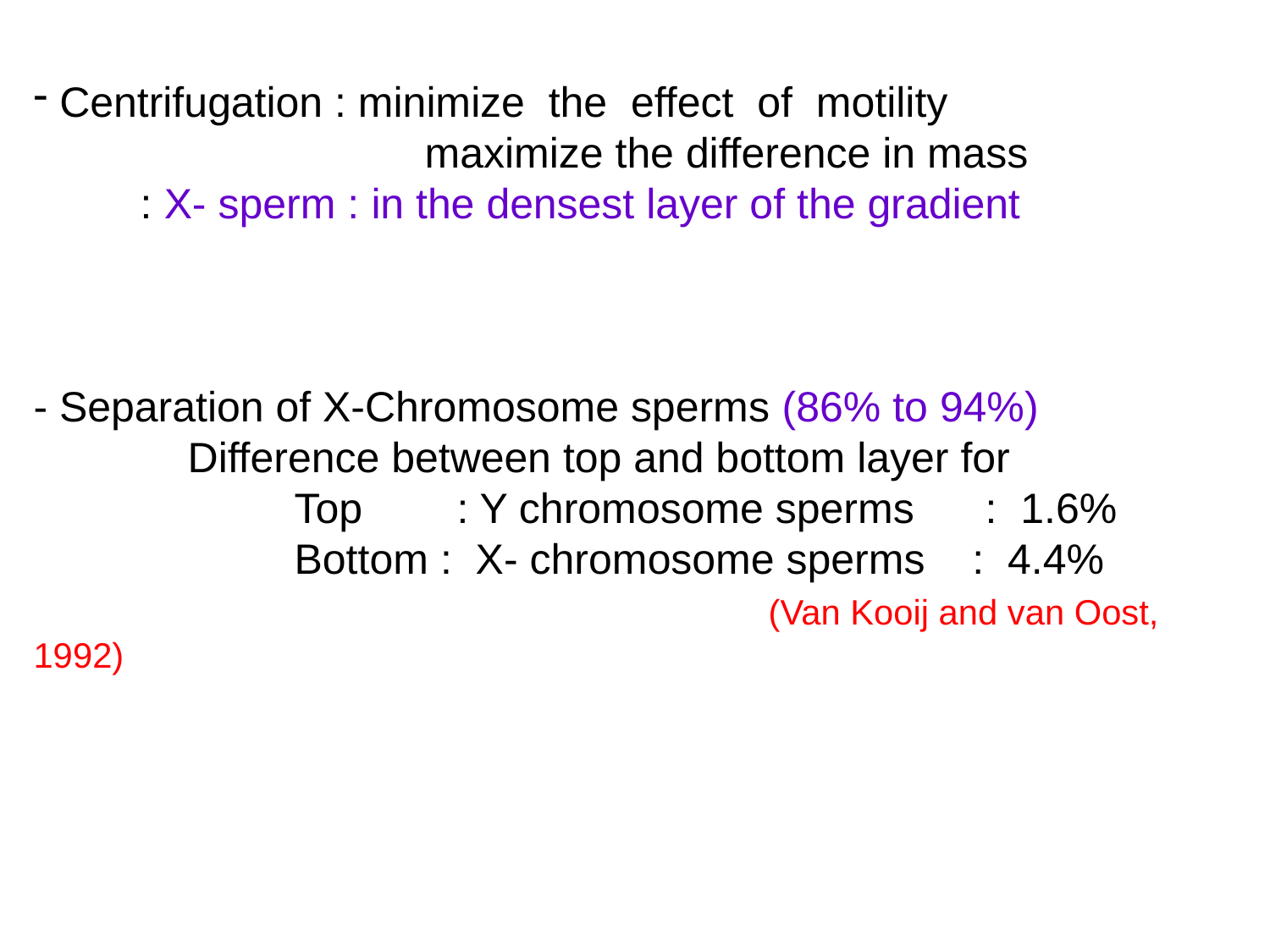

Centrifugation : minimize  the  effect  of  motility
                                 maximize the difference in mass
         : X- sperm : in the densest layer of the gradient

- Separation of X-Chromosome sperms (86% to 94%)
             Difference between top and bottom layer for
                      Top        : Y chromosome sperms      :  1.6%
                      Bottom :  X- chromosome sperms    :  4.4%
                                                              (Van Kooij and van Oost, 1992)